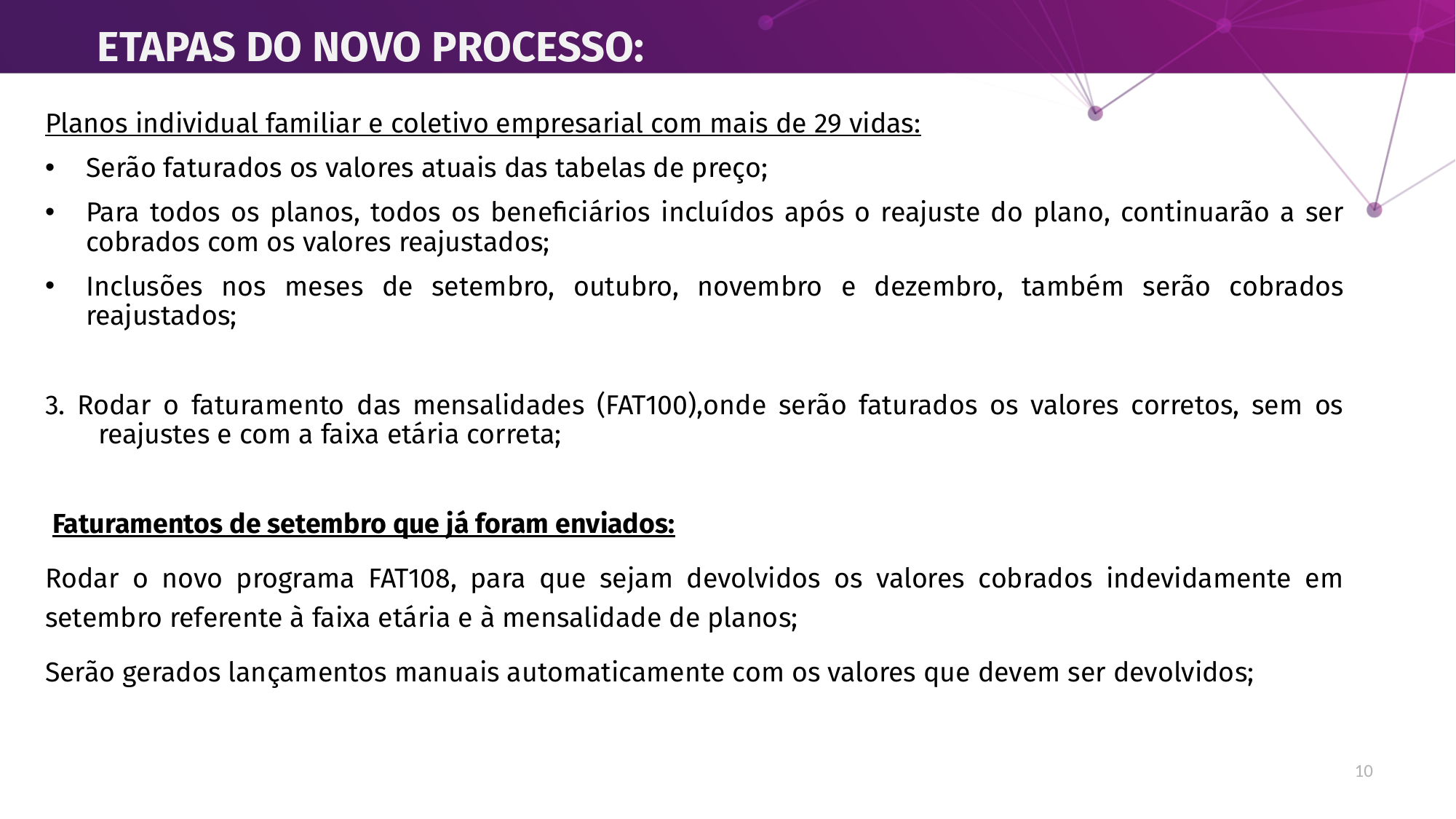

# ETAPAS DO NOVO PROCESSO:
Planos individual familiar e coletivo empresarial com mais de 29 vidas:
Serão faturados os valores atuais das tabelas de preço;
Para todos os planos, todos os beneficiários incluídos após o reajuste do plano, continuarão a ser cobrados com os valores reajustados;
Inclusões nos meses de setembro, outubro, novembro e dezembro, também serão cobrados reajustados;

3. Rodar o faturamento das mensalidades (FAT100),onde serão faturados os valores corretos, sem os reajustes e com a faixa etária correta;

 Faturamentos de setembro que já foram enviados:
Rodar o novo programa FAT108, para que sejam devolvidos os valores cobrados indevidamente em setembro referente à faixa etária e à mensalidade de planos;
Serão gerados lançamentos manuais automaticamente com os valores que devem ser devolvidos;

10